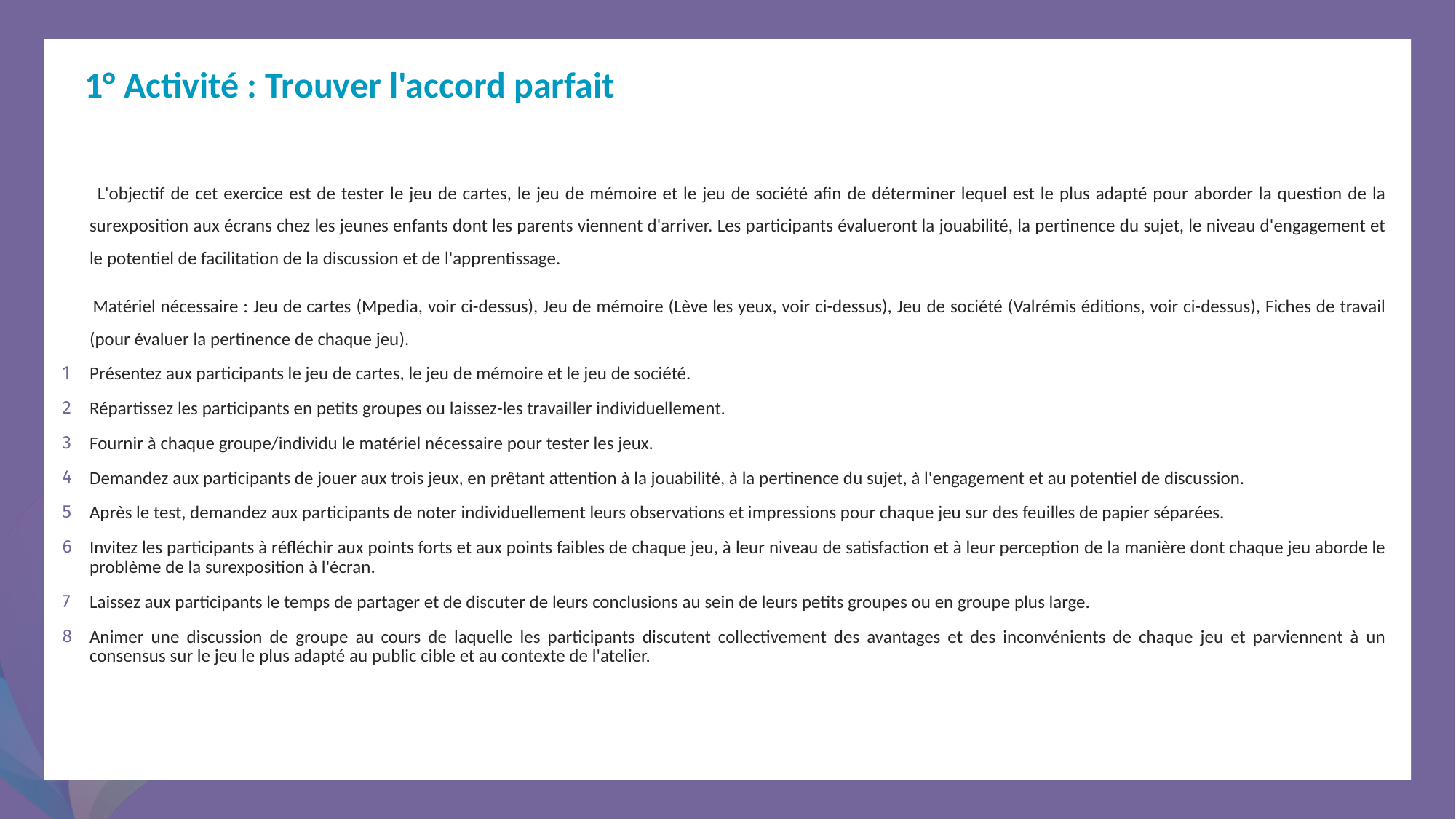

1° Activité : Trouver l'accord parfait
      L'objectif de cet exercice est de tester le jeu de cartes, le jeu de mémoire et le jeu de société afin de déterminer lequel est le plus adapté pour aborder la question de la surexposition aux écrans chez les jeunes enfants dont les parents viennent d'arriver. Les participants évalueront la jouabilité, la pertinence du sujet, le niveau d'engagement et le potentiel de facilitation de la discussion et de l'apprentissage.
      Matériel nécessaire : Jeu de cartes (Mpedia, voir ci-dessus), Jeu de mémoire (Lève les yeux, voir ci-dessus), Jeu de société (Valrémis éditions, voir ci-dessus), Fiches de travail (pour évaluer la pertinence de chaque jeu).
Présentez aux participants le jeu de cartes, le jeu de mémoire et le jeu de société.
Répartissez les participants en petits groupes ou laissez-les travailler individuellement.
Fournir à chaque groupe/individu le matériel nécessaire pour tester les jeux.
Demandez aux participants de jouer aux trois jeux, en prêtant attention à la jouabilité, à la pertinence du sujet, à l'engagement et au potentiel de discussion.
Après le test, demandez aux participants de noter individuellement leurs observations et impressions pour chaque jeu sur des feuilles de papier séparées.
Invitez les participants à réfléchir aux points forts et aux points faibles de chaque jeu, à leur niveau de satisfaction et à leur perception de la manière dont chaque jeu aborde le problème de la surexposition à l'écran.
Laissez aux participants le temps de partager et de discuter de leurs conclusions au sein de leurs petits groupes ou en groupe plus large.
Animer une discussion de groupe au cours de laquelle les participants discutent collectivement des avantages et des inconvénients de chaque jeu et parviennent à un consensus sur le jeu le plus adapté au public cible et au contexte de l'atelier.